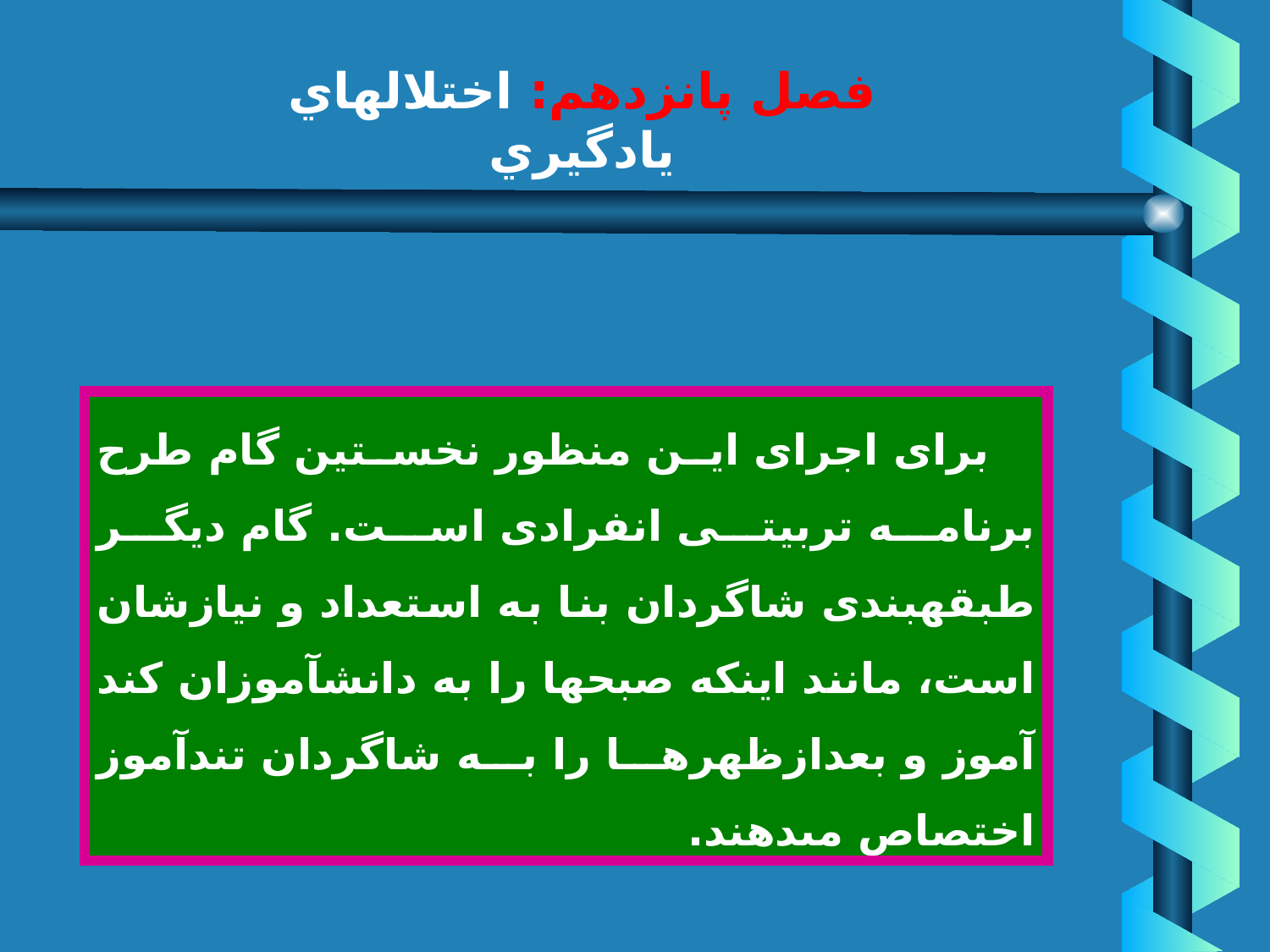

# فصل پانزدهم: اختلالهاي يادگيري
عادي سازي
  براى اجراى اين منظور نخستين گام طرح برنامه تربيتى انفرادى است. گام ديگر طبقه‏بندى شاگردان بنا به استعداد و نيازشان است، مانند اينكه صبحها را به دانش‏آموزان كند آموز و بعدازظهرها را به شاگردان تندآموز اختصاص مى‏دهند.